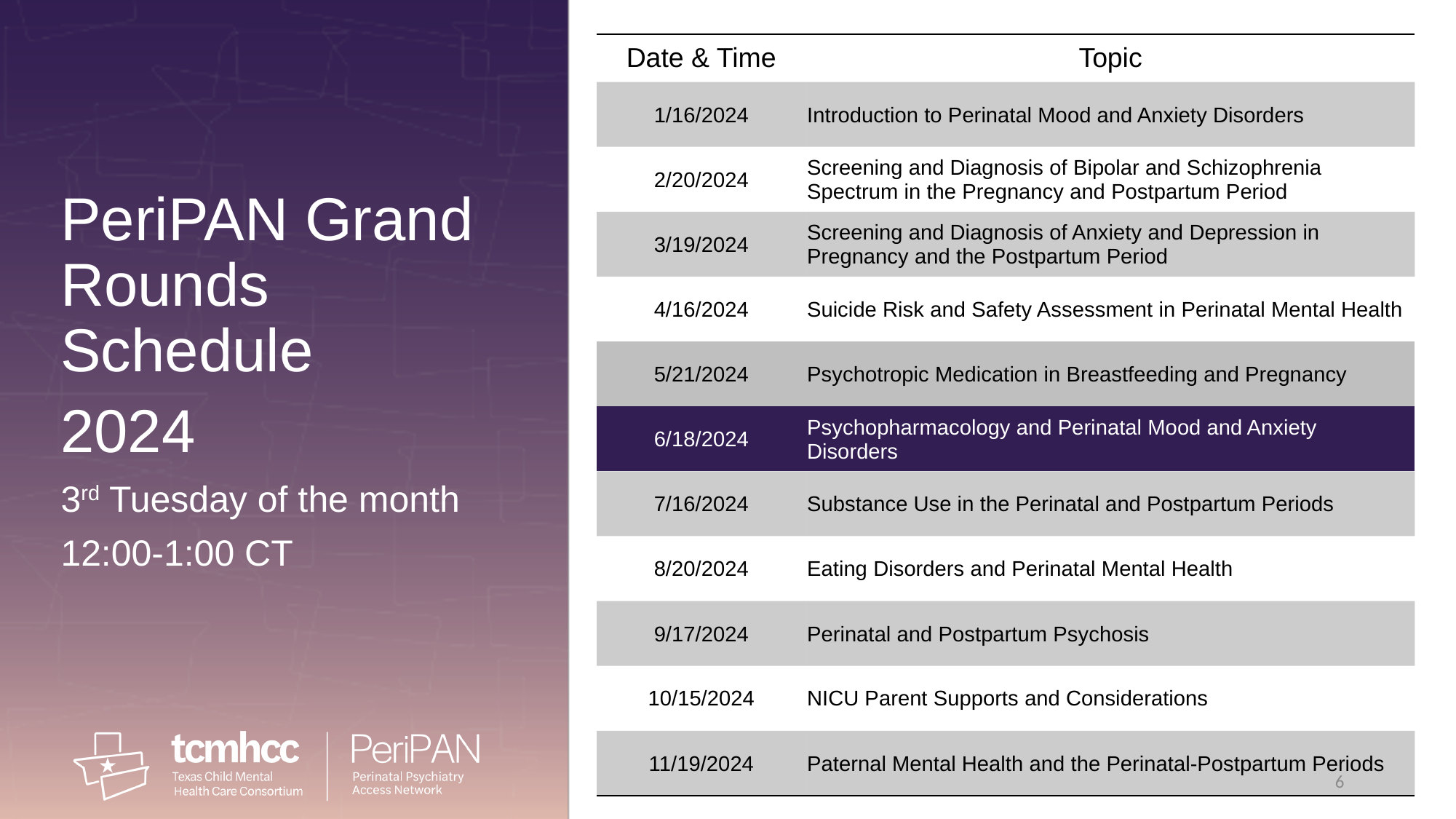

| Date & Time | Topic |
| --- | --- |
| 1/16/2024 | Introduction to Perinatal Mood and Anxiety Disorders |
| 2/20/2024 | Screening and Diagnosis of Bipolar and Schizophrenia Spectrum in the Pregnancy and Postpartum Period |
| 3/19/2024 | Screening and Diagnosis of Anxiety and Depression in Pregnancy and the Postpartum Period |
| 4/16/2024 | Suicide Risk and Safety Assessment in Perinatal Mental Health |
| 5/21/2024 | Psychotropic Medication in Breastfeeding and Pregnancy |
| 6/18/2024 | Psychopharmacology and Perinatal Mood and Anxiety Disorders |
| 7/16/2024 | Substance Use in the Perinatal and Postpartum Periods |
| 8/20/2024 | Eating Disorders and Perinatal Mental Health |
| 9/17/2024 | Perinatal and Postpartum Psychosis |
| 10/15/2024 | NICU Parent Supports and Considerations |
| 11/19/2024 | Paternal Mental Health and the Perinatal-Postpartum Periods |
PeriPAN Grand Rounds Schedule
2024
3rd Tuesday of the month
12:00-1:00 CT
6